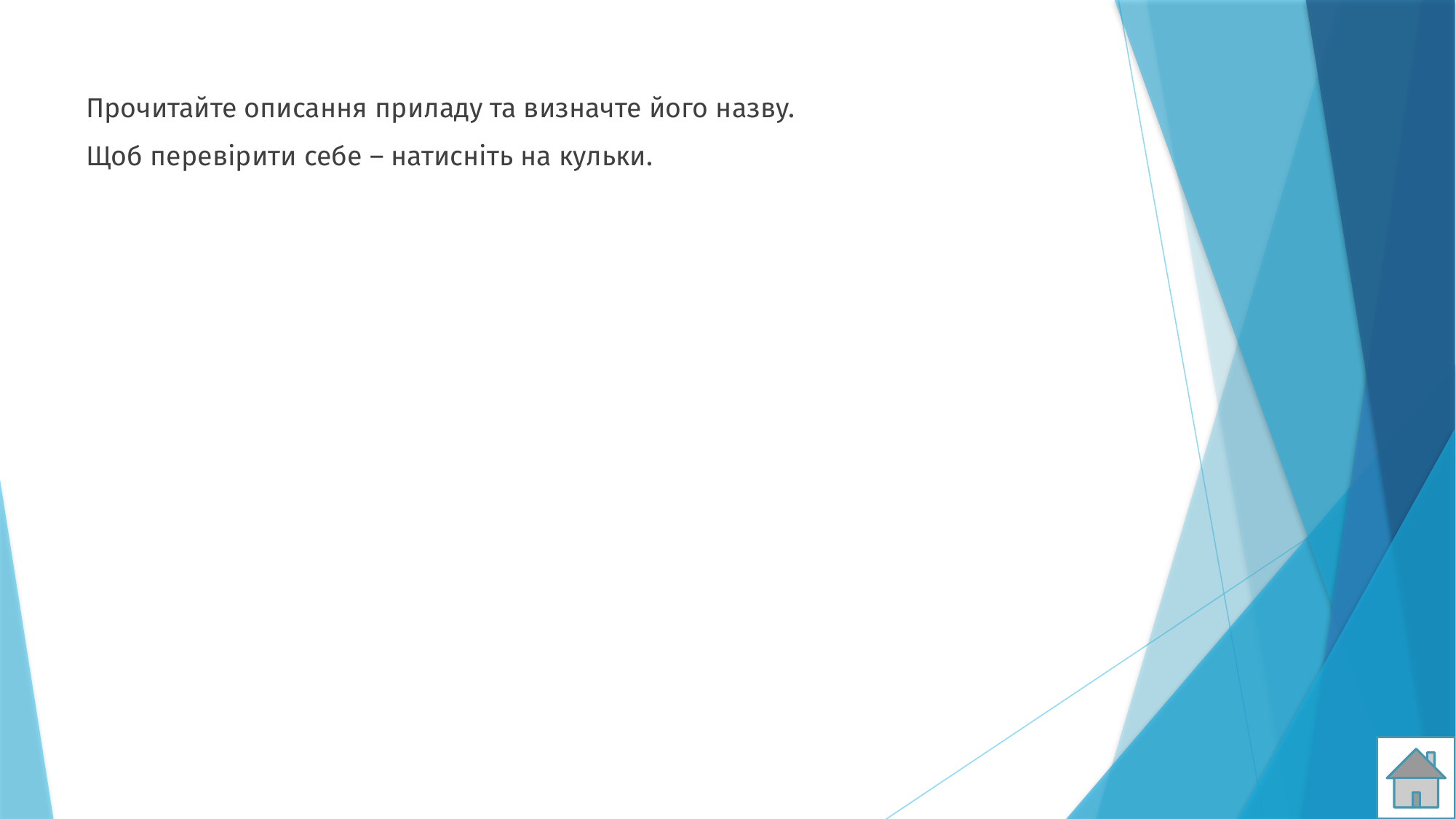

Прочитайте описання приладу та визначте його назву.
Щоб перевірити себе – натисніть на кульки.